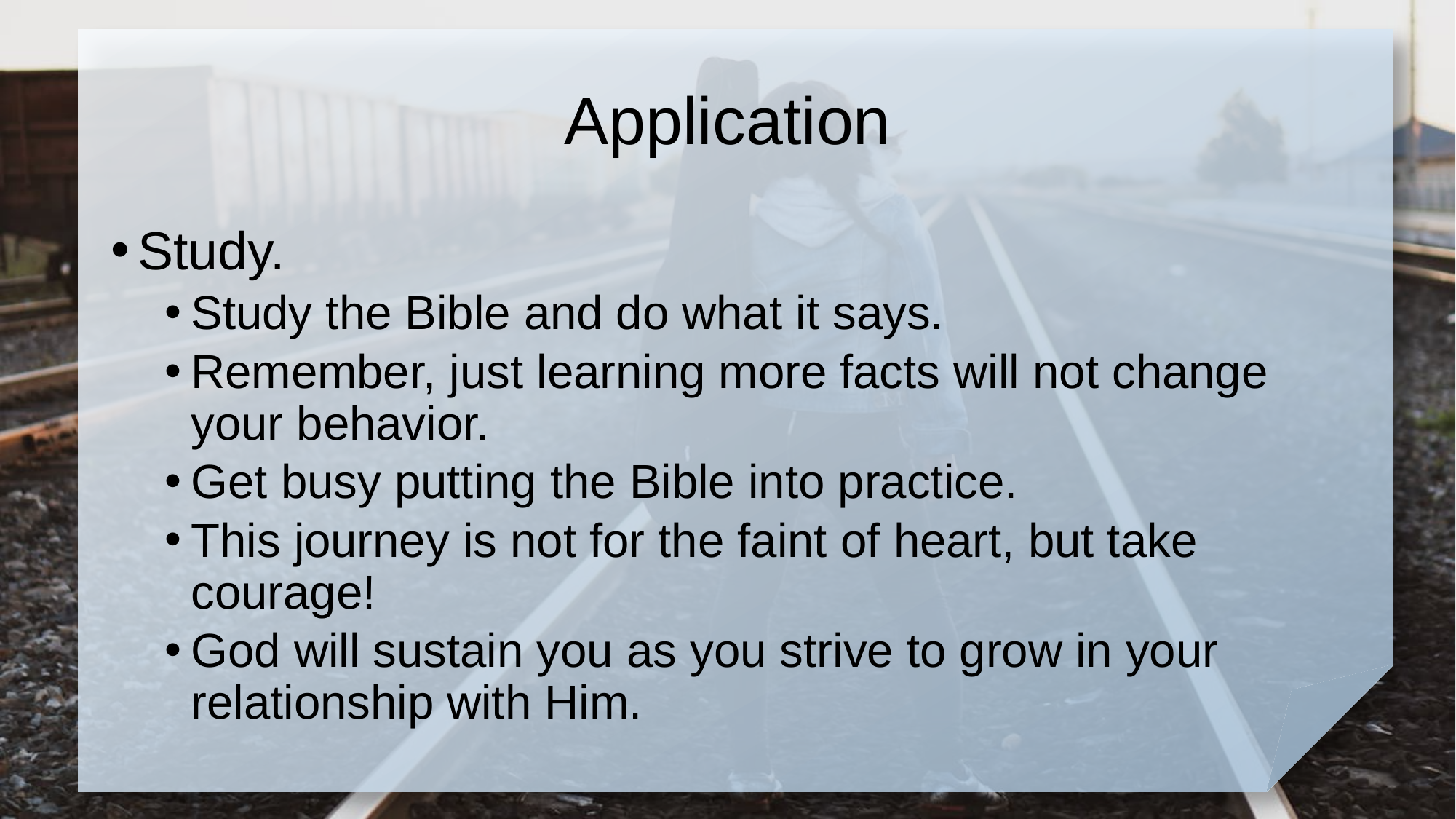

# Application
Study.
Study the Bible and do what it says.
Remember, just learning more facts will not change your behavior.
Get busy putting the Bible into practice.
This journey is not for the faint of heart, but take courage!
God will sustain you as you strive to grow in your relationship with Him.